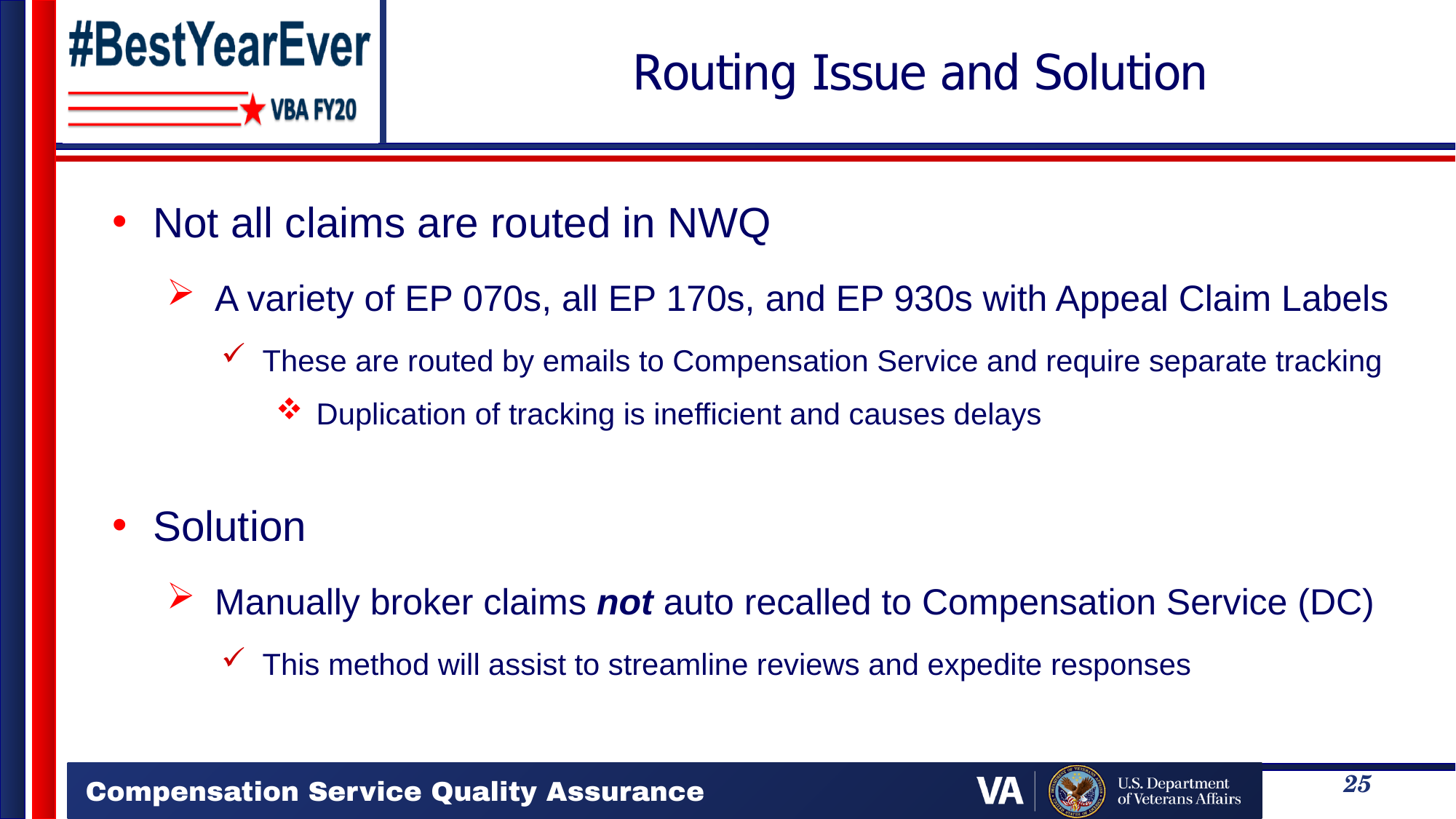

# Routing Issue and Solution
Not all claims are routed in NWQ

A variety of EP 070s, all EP 170s, and EP 930s with Appeal Claim Labels

These are routed by emails to Compensation Service and require separate tracking

Duplication of tracking is inefficient and causes delays

Solution

Manually broker claims not auto recalled to Compensation Service (DC)

This method will assist to streamline reviews and expedite responses
25